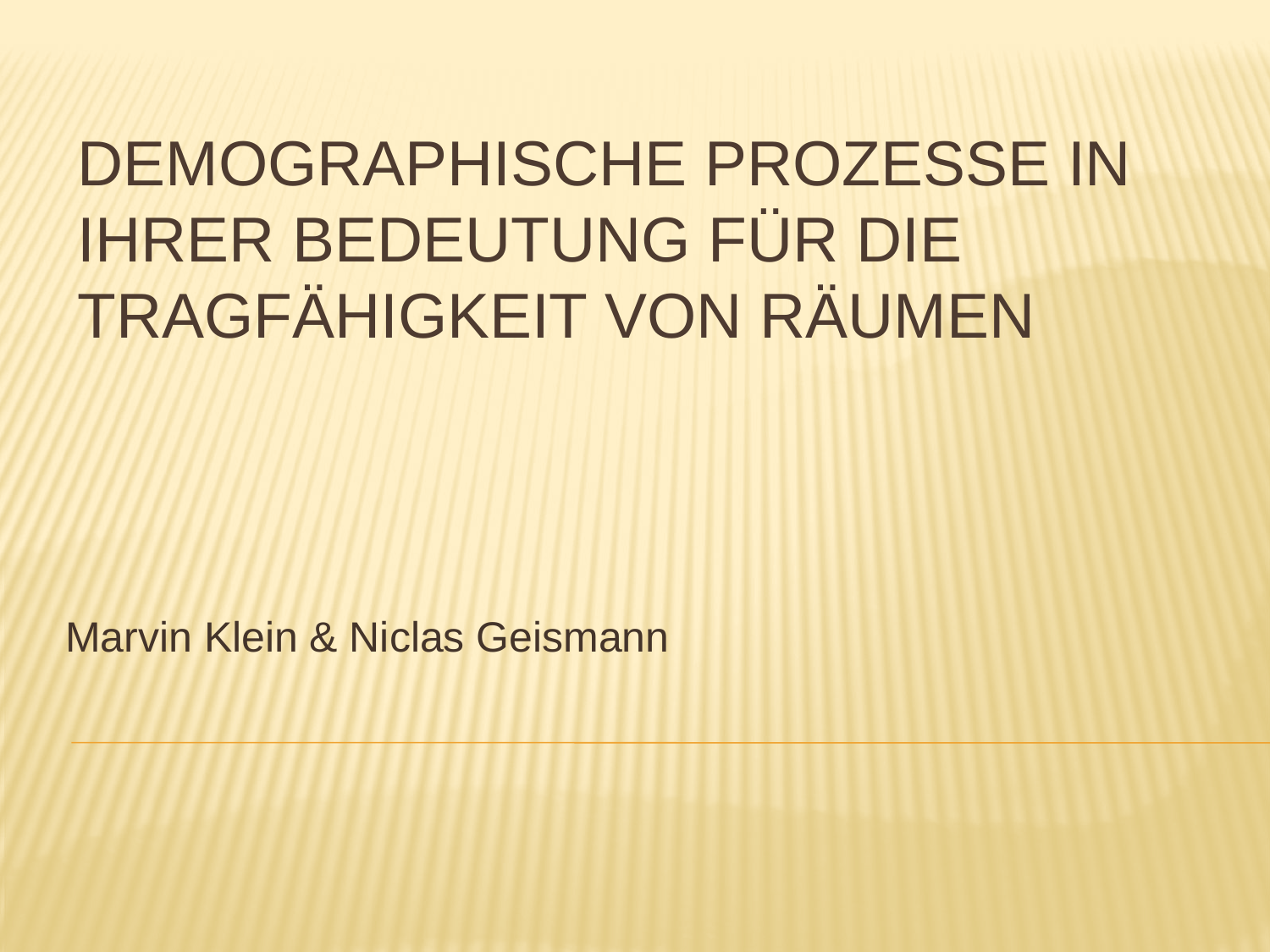

# Demographische prozesse in ihrer bedeutung für die tragfähigkeit von räumen
Marvin Klein & Niclas Geismann